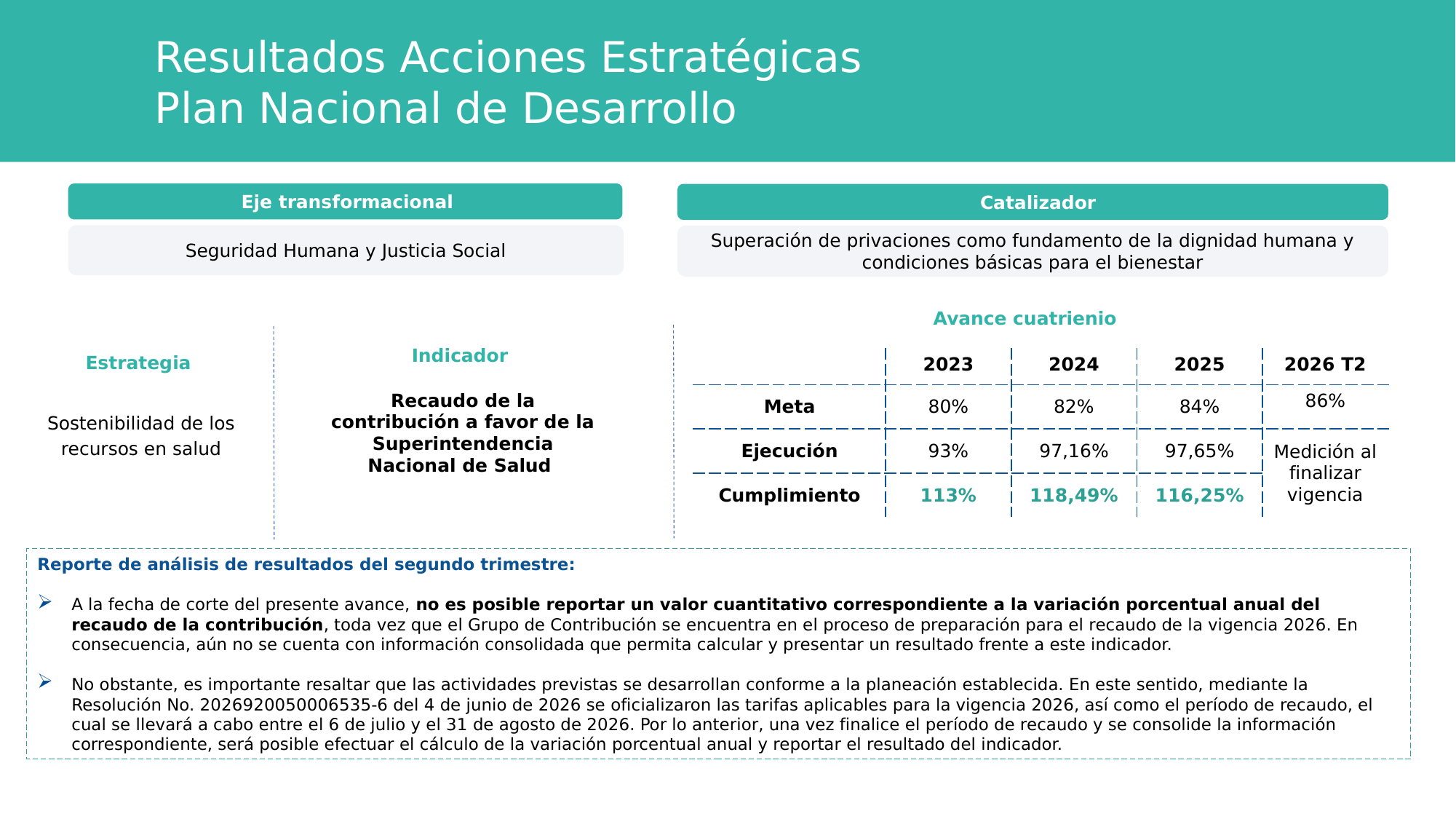

Resultados Acciones Estratégicas Plan Nacional de Desarrollo
Eje transformacional
Catalizador
Seguridad Humana y Justicia Social
Superación de privaciones como fundamento de la dignidad humana y condiciones básicas para el bienestar

Avance cuatrienio
Indicador
Estrategia
|  | 2023 | 2024 | 2025 | 2026 T2 |
| --- | --- | --- | --- | --- |
| Meta | 80% | 82% | 84% | 86% |
| Ejecución | 93% | 97,16% | 97,65% | Medición al finalizar vigencia |
| Cumplimiento | 113% | 118,49% | 116,25% |  |

Recaudo de la contribución a favor de la Superintendencia Nacional de Salud
Sostenibilidad de los recursos en salud
Reporte de análisis de resultados del segundo trimestre:

A la fecha de corte del presente avance, no es posible reportar un valor cuantitativo correspondiente a la variación porcentual anual del recaudo de la contribución, toda vez que el Grupo de Contribución se encuentra en el proceso de preparación para el recaudo de la vigencia 2026. En consecuencia, aún no se cuenta con información consolidada que permita calcular y presentar un resultado frente a este indicador.

No obstante, es importante resaltar que las actividades previstas se desarrollan conforme a la planeación establecida. En este sentido, mediante la Resolución No. 2026920050006535-6 del 4 de junio de 2026 se oficializaron las tarifas aplicables para la vigencia 2026, así como el período de recaudo, el cual se llevará a cabo entre el 6 de julio y el 31 de agosto de 2026. Por lo anterior, una vez finalice el período de recaudo y se consolide la información correspondiente, será posible efectuar el cálculo de la variación porcentual anual y reportar el resultado del indicador.